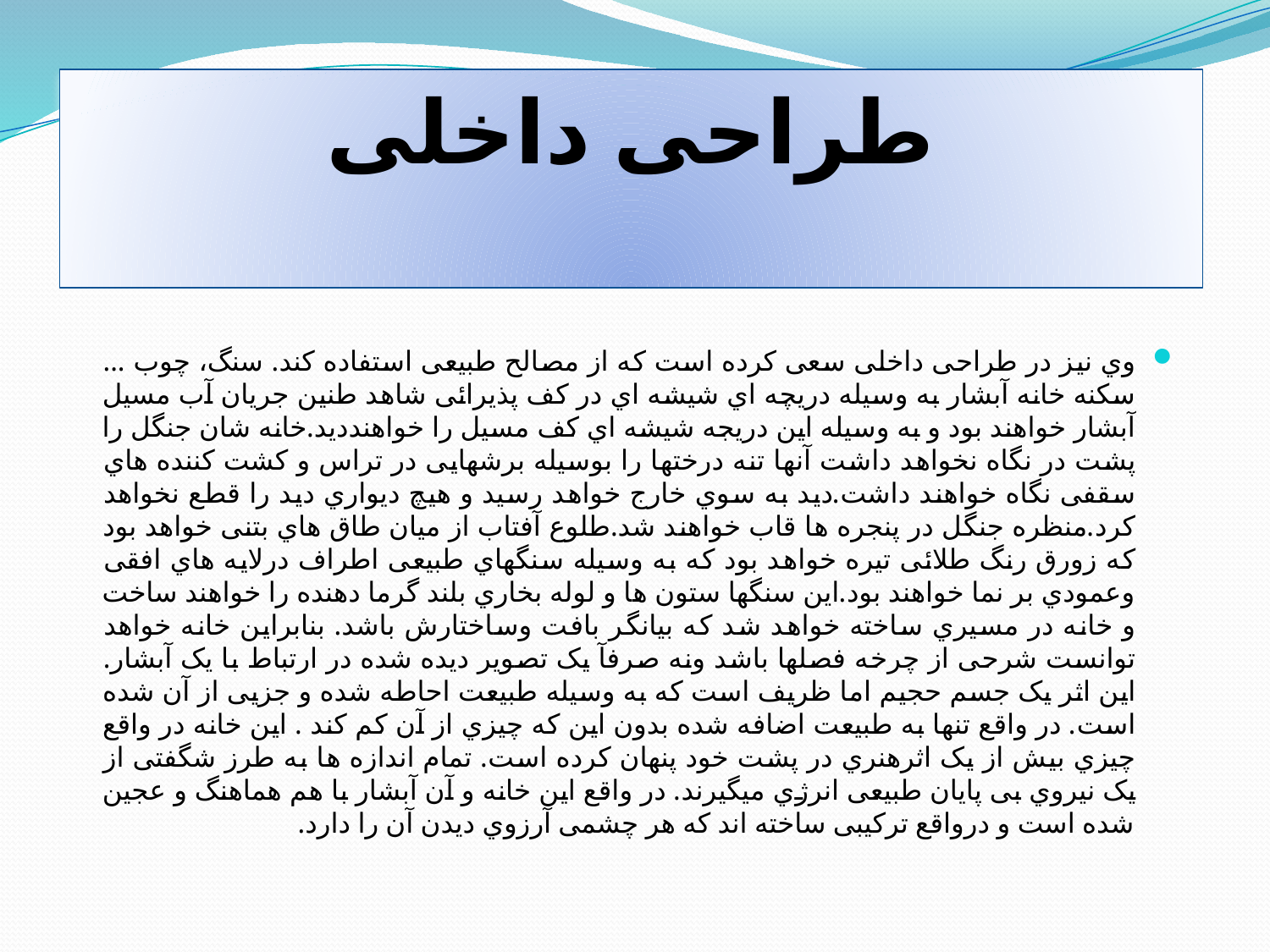

# طراحی داخلی
وي نیز در طراحی داخلی سعی کرده است که از مصالح طبیعی استفاده کند. سنگ، چوب ... سکنه خانه آبشار به وسیله دریچه اي شیشه اي در کف پذیرائی شاهد طنین جریان آب مسیل آبشار خواهند بود و به وسیله این دریجه شیشه اي کف مسیل را خواهنددید.خانه شان جنگل را پشت در نگاه نخواهد داشت آنها تنه درختها را بوسیله برشهایی در تراس و کشت کننده هاي سقفی نگاه خواهند داشت.دید به سوي خارج خواهد رسید و هیچ دیواري دید را قطع نخواهد کرد.منظره جنگل در پنجره ها قاب خواهند شد.طلوع آفتاب از میان طاق هاي بتنی خواهد بود که زورق رنگ طلائی تیره خواهد بود که به وسیله سنگهاي طبیعی اطراف درلایه هاي افقی وعمودي بر نما خواهند بود.این سنگها ستون ها و لوله بخاري بلند گرما دهنده را خواهند ساخت و خانه در مسیري ساخته خواهد شد که بیانگر بافت وساختارش باشد. بنابراین خانه خواهد توانست شرحی از چرخه فصلها باشد ونه صرفآ یک تصویر دیده شده در ارتباط با یک آبشار. این اثر یک جسم حجیم اما ظریف است که به وسیله طبیعت احاطه شده و جزیی از آن شده است. در واقع تنها به طبیعت اضافه شده بدون این که چیزي از آن کم کند . این خانه در واقع چیزي بیش از یک اثرهنري در پشت خود پنهان کرده است. تمام اندازه ها به طرز شگفتی از یک نیروي بی پایان طبیعی انرژي میگیرند. در واقع این خانه و آن آبشار با هم هماهنگ و عجین شده است و درواقع ترکیبی ساخته اند که هر چشمی آرزوي دیدن آن را دارد.